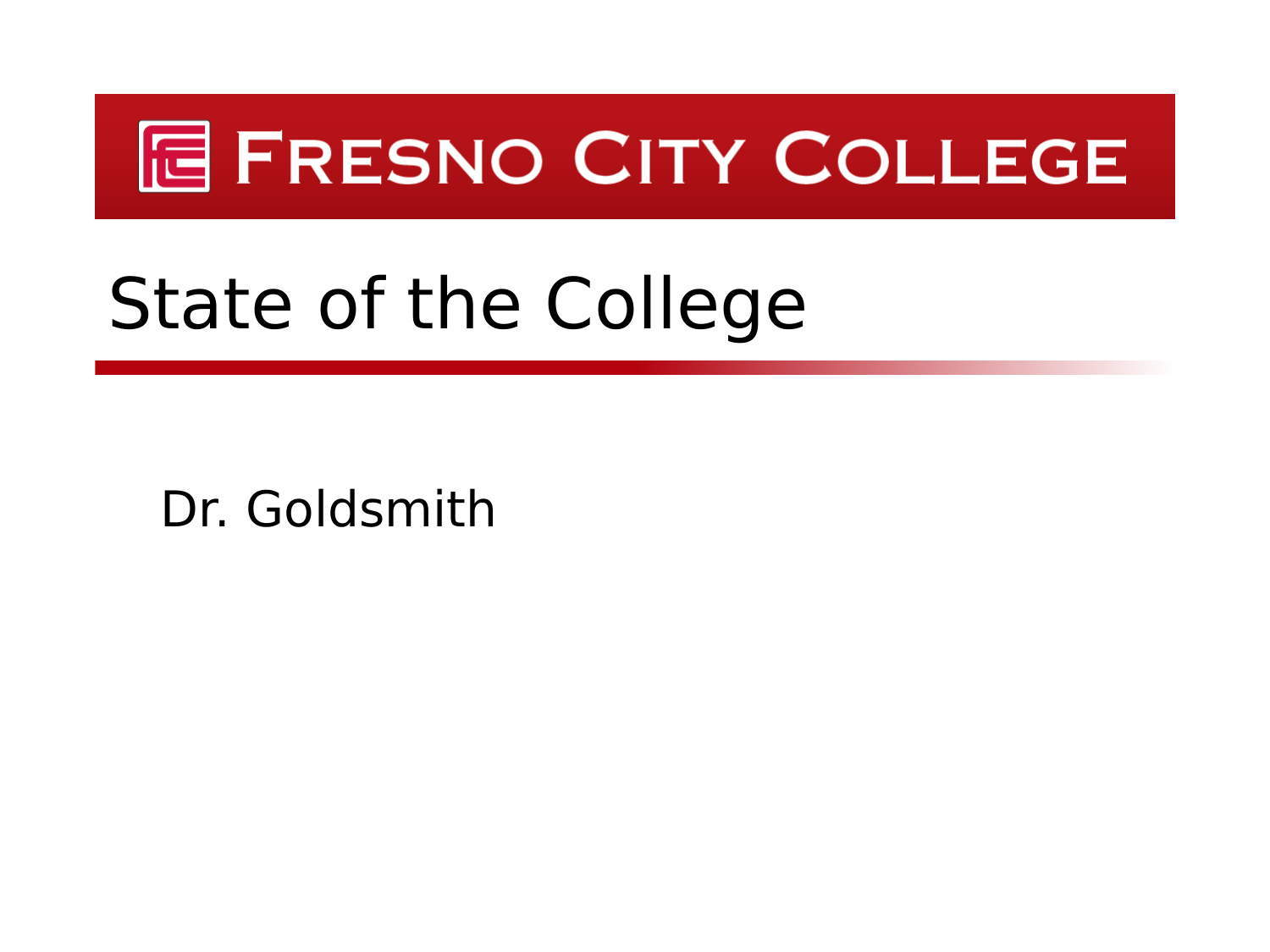

# State of the College
Dr. Goldsmith